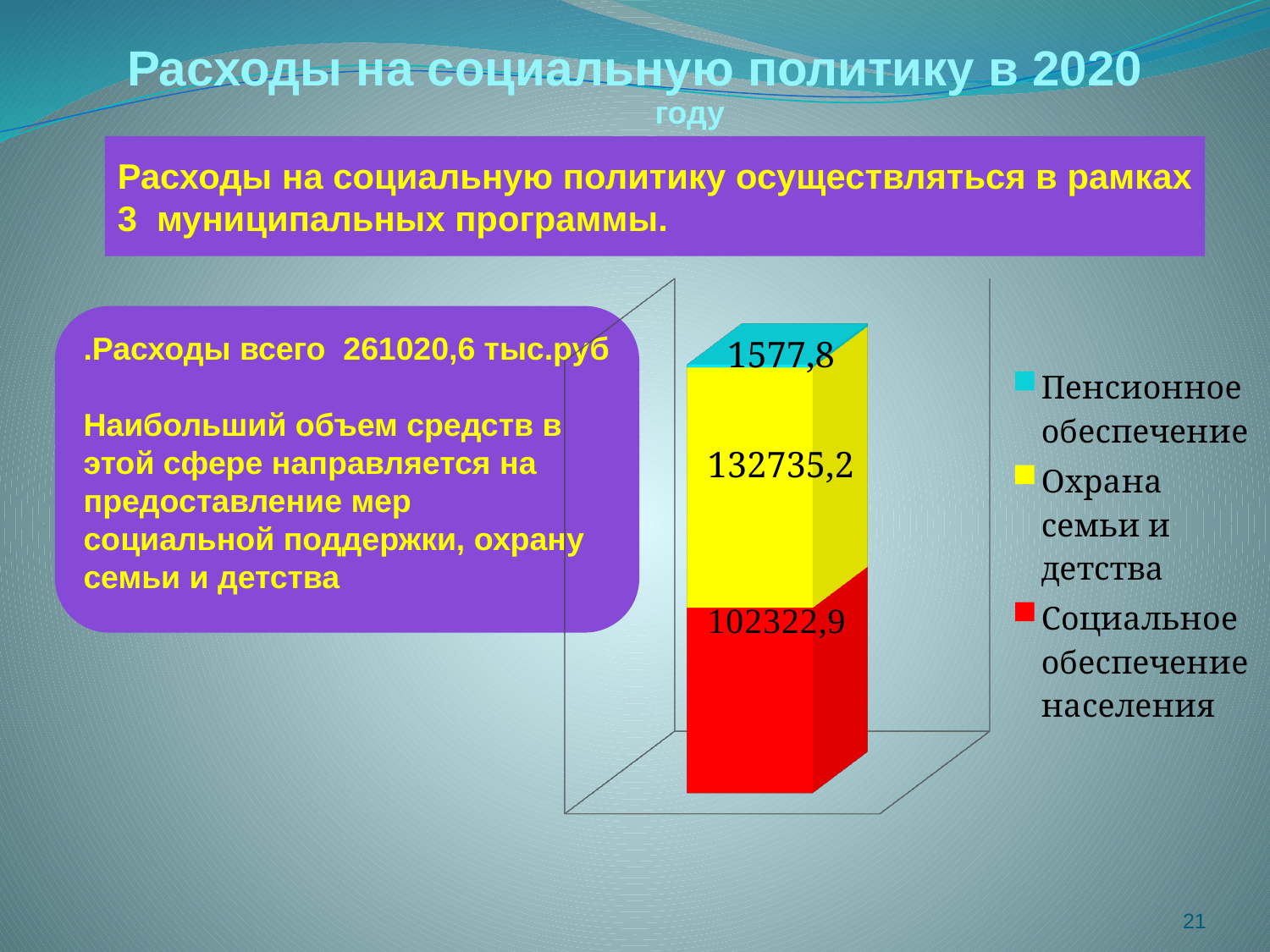

# Расходы на социальную политику в 2020
году

Расходы на социальную политику осуществляться в рамках 3  муниципальных программы.

[unsupported chart]

Расходы всего  261020,6 тыс.руб.

Наибольший объем средств в этой сфере направляется на предоставление мер социальной поддержки, охрану семьи и детства
1577,8
132735,2
21